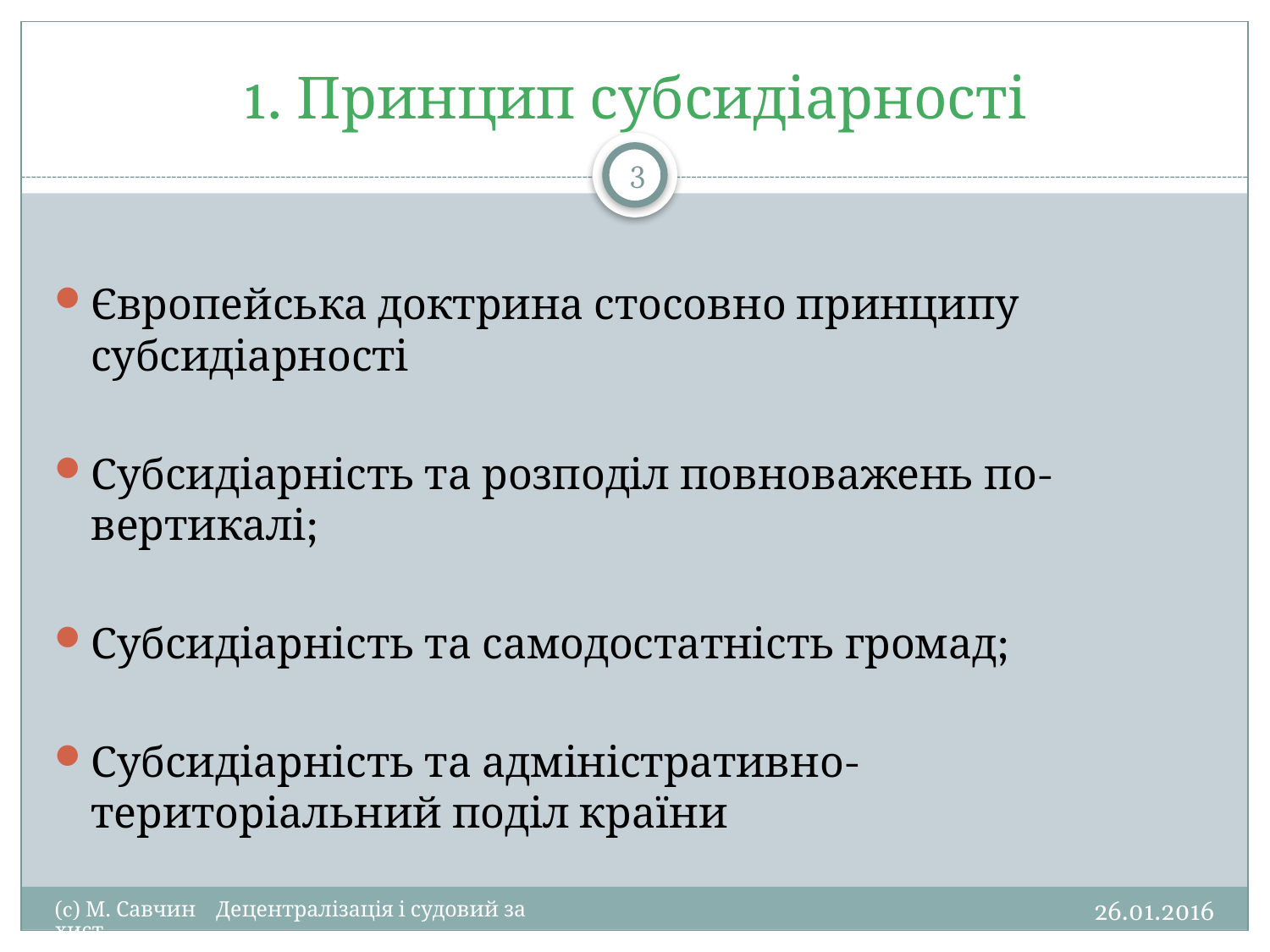

# 1. Принцип субсидіарності
3

Європейська доктрина стосовно принципу субсидіарності

Субсидіарність та розподіл повноважень по-вертикалі;

Субсидіарність та самодостатність громад;

Субсидіарність та адміністративно-територіальний поділ країни
26.01.2016
(c) М. Савчин    Децентралізація і судовий захист